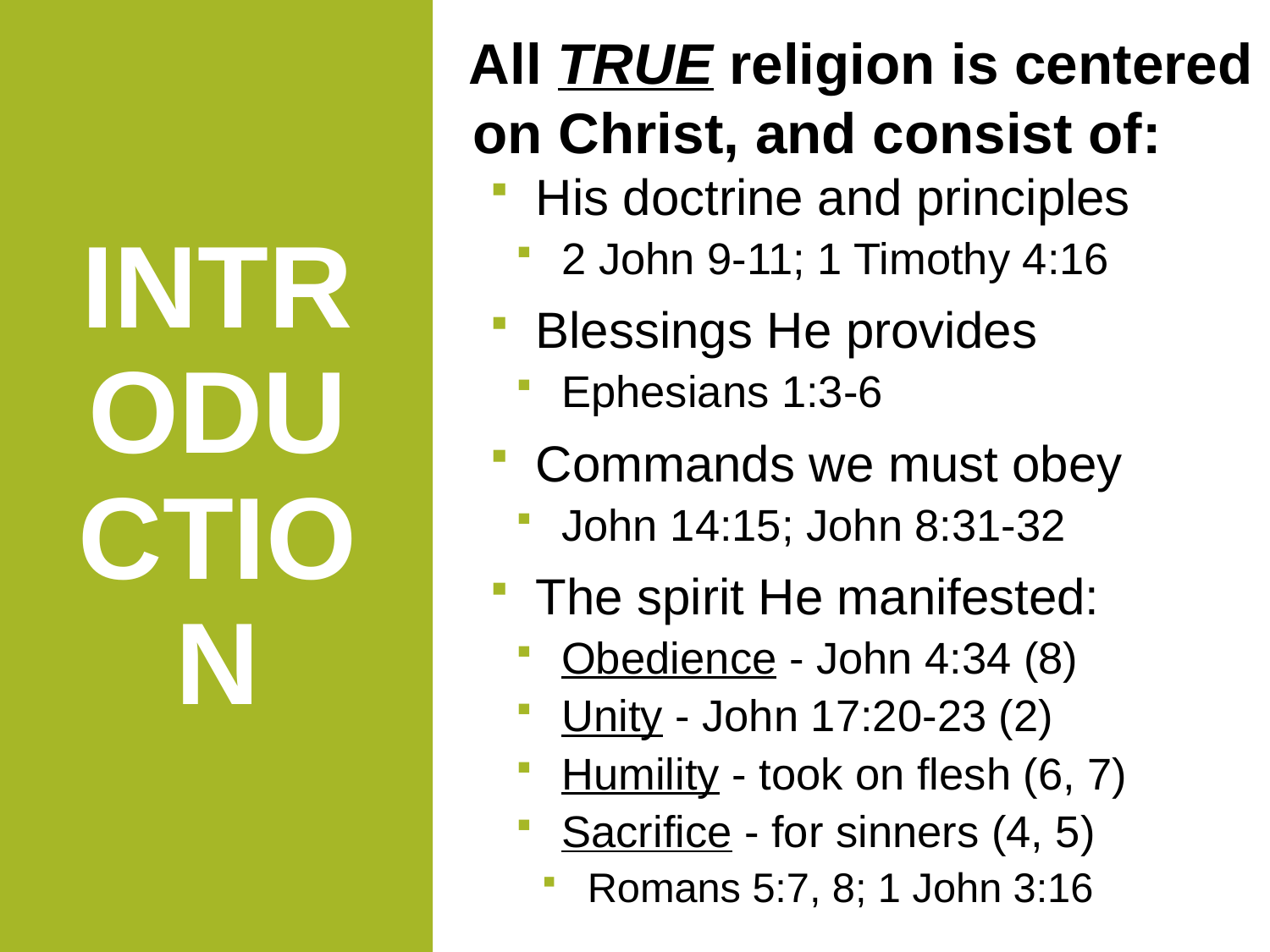

All TRUE religion is centered on Christ, and consist of:
His doctrine and principles
2 John 9-11; 1 Timothy 4:16
Blessings He provides
Ephesians 1:3-6
Commands we must obey
John 14:15; John 8:31-32
The spirit He manifested:
Obedience - John 4:34 (8)
Unity - John 17:20-23 (2)
Humility - took on flesh (6, 7)
Sacrifice - for sinners (4, 5)
Romans 5:7, 8; 1 John 3:16

# INTRODUCTION